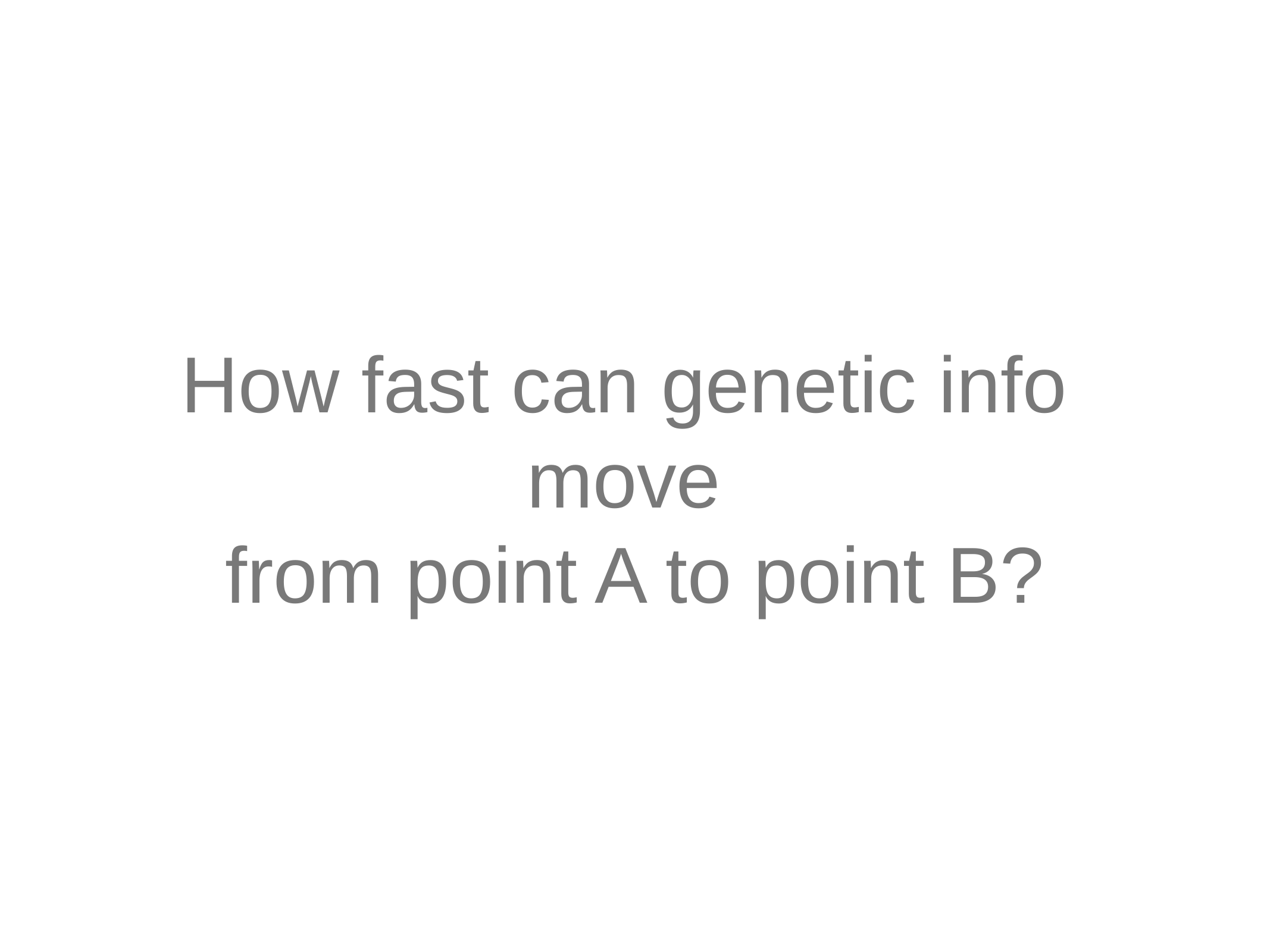

# How fast can genetic info
move
from point A to point B?